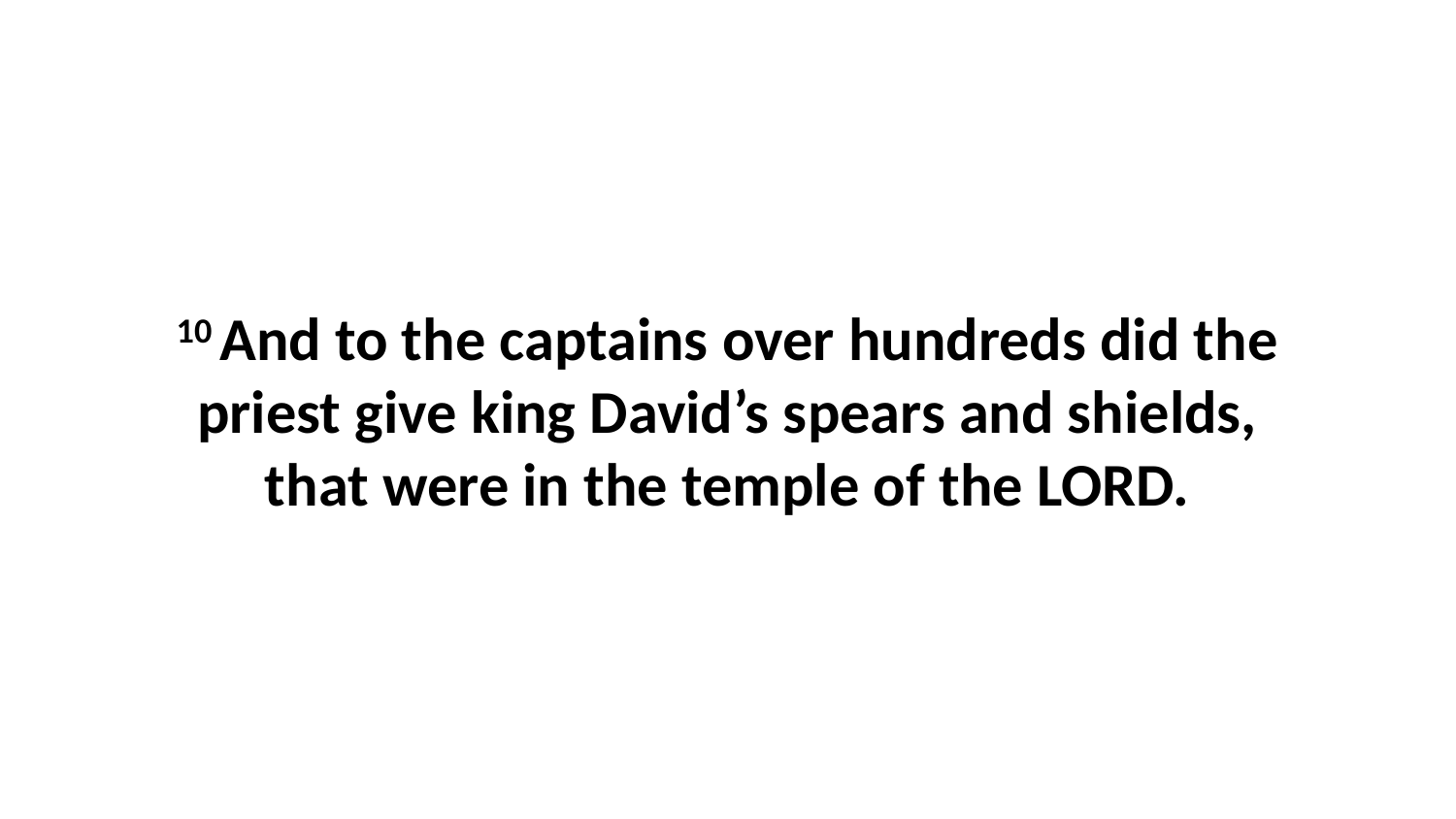

10 And to the captains over hundreds did the priest give king David’s spears and shields, that were in the temple of the LORD.